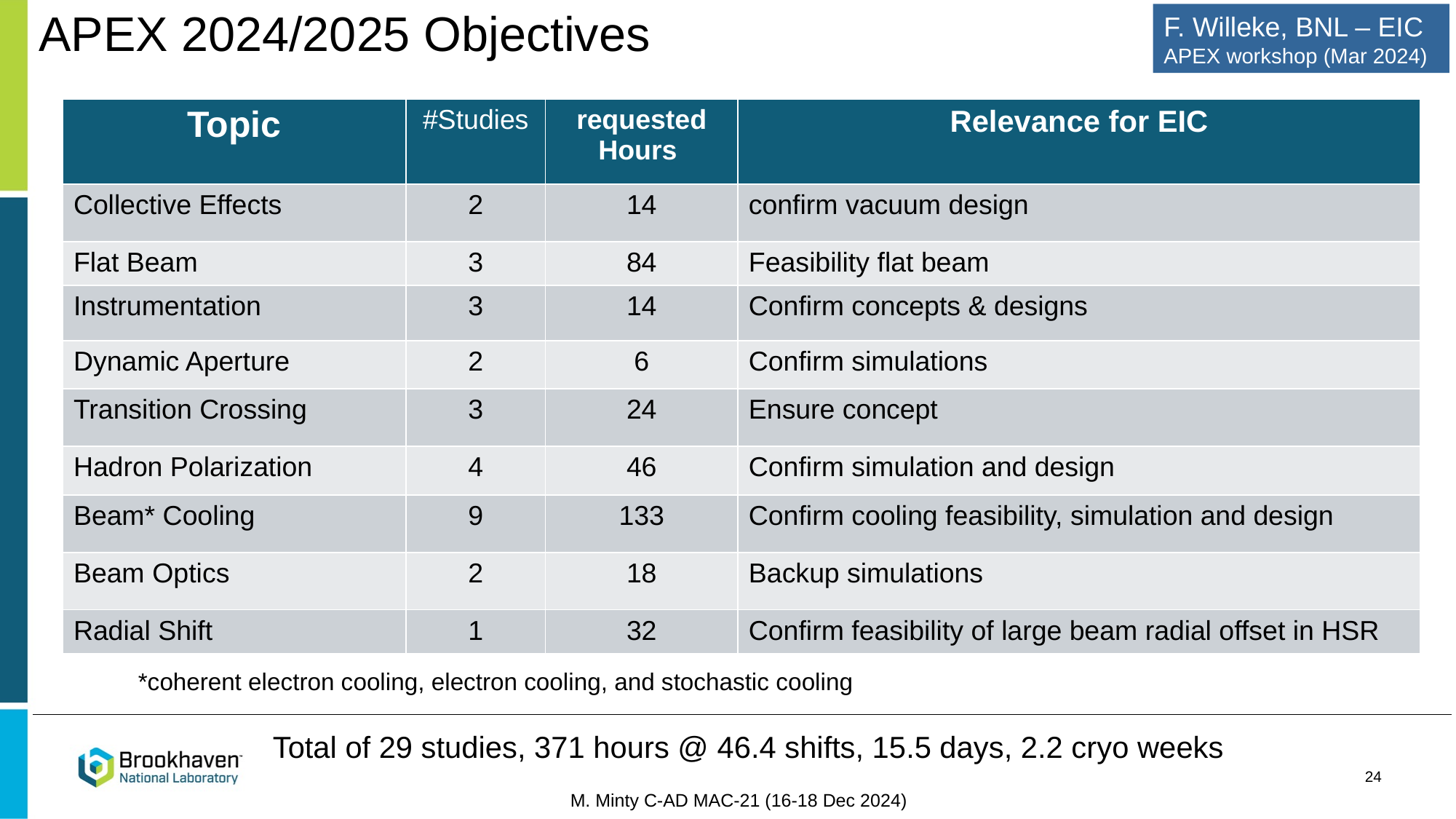

APEX 2024/2025 Objectives
F. Willeke, BNL – EIC
APEX workshop (Mar 2024)
| Topic | #Studies | requested Hours | Relevance for EIC |
| --- | --- | --- | --- |
| Collective Effects | 2 | 14 | confirm vacuum design |
| Flat Beam | 3 | 84 | Feasibility flat beam |
| Instrumentation | 3 | 14 | Confirm concepts & designs |
| Dynamic Aperture | 2 | 6 | Confirm simulations |
| Transition Crossing | 3 | 24 | Ensure concept |
| Hadron Polarization | 4 | 46 | Confirm simulation and design |
| Beam\* Cooling | 9 | 133 | Confirm cooling feasibility, simulation and design |
| Beam Optics | 2 | 18 | Backup simulations |
| Radial Shift | 1 | 32 | Confirm feasibility of large beam radial offset in HSR |
*coherent electron cooling, electron cooling, and stochastic cooling
Total of 29 studies, 371 hours @ 46.4 shifts, 15.5 days, 2.2 cryo weeks
24
M. Minty C-AD MAC-21 (16-18 Dec 2024)